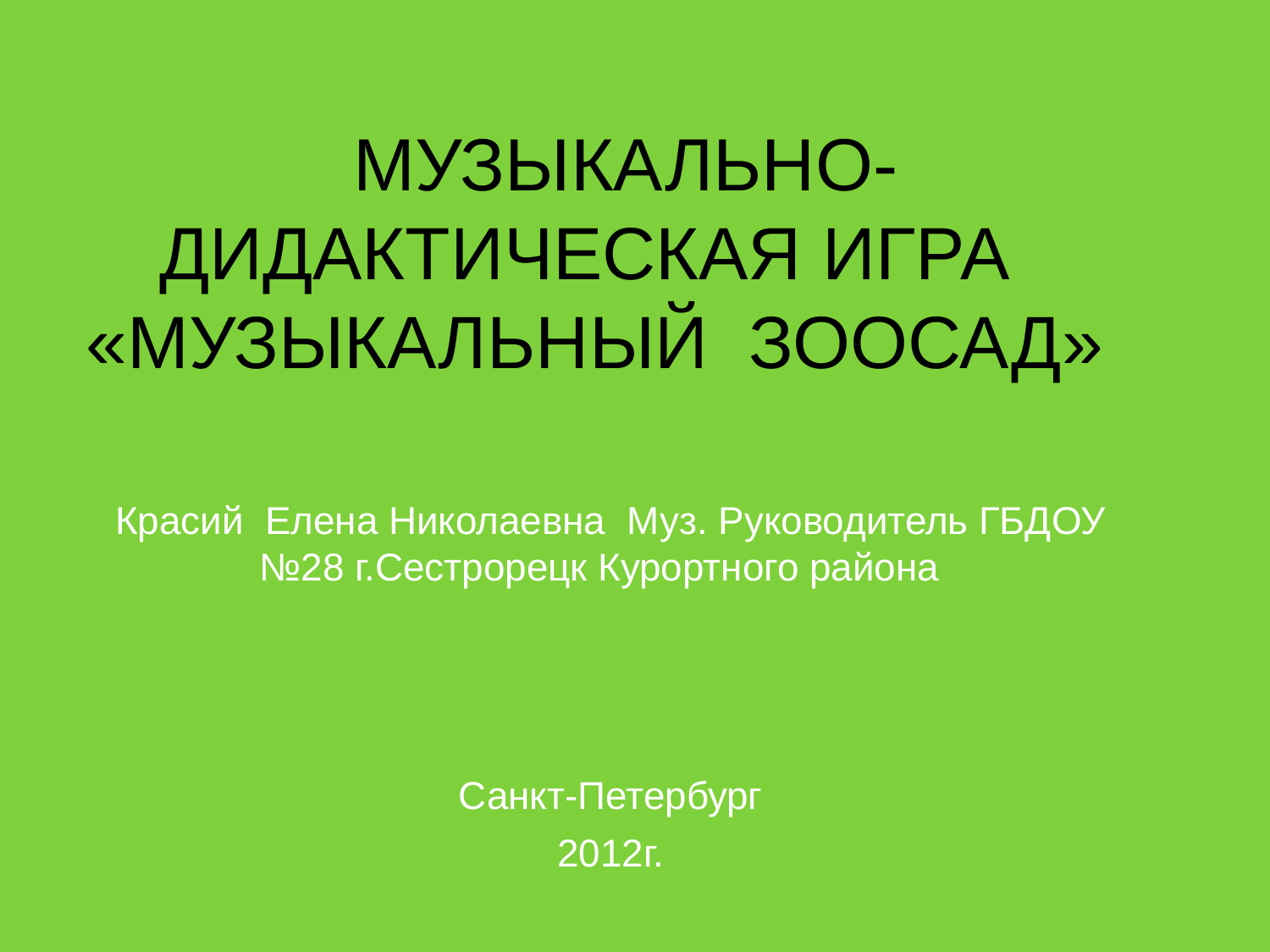

# Музыкально-дидактическая игра «музыкальный  зоосад»
Красий  Елена Николаевна  Муз. Руководитель ГБДОУ №28 г.Сестрорецк Курортного района

Санкт-Петербург
2012г.